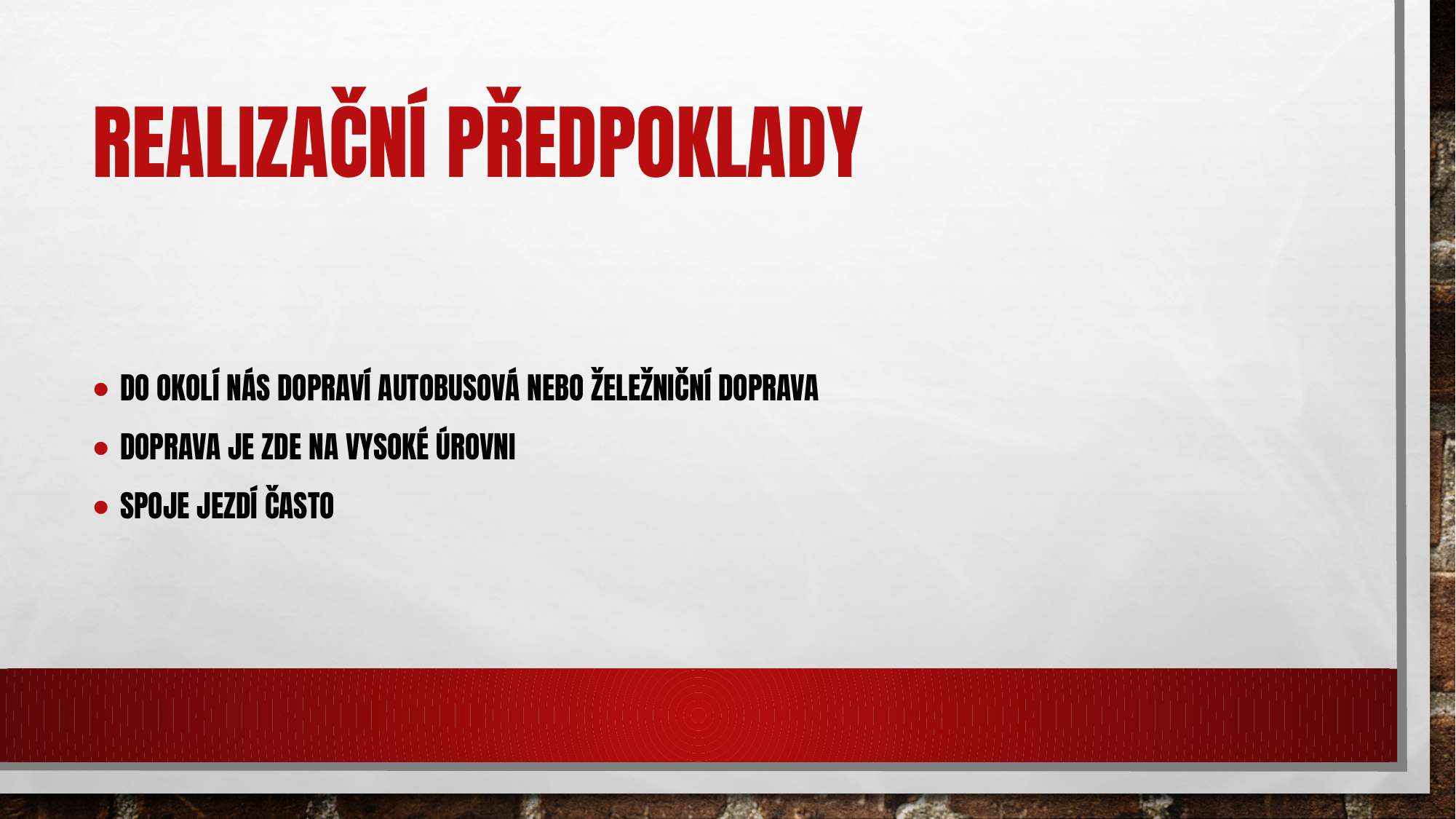

# Realizační předpoklady
Do okolí nás dopraví autobusová nebo želežniční doprava
Doprava je zde na vysoké úrovni
Spoje jezdí často